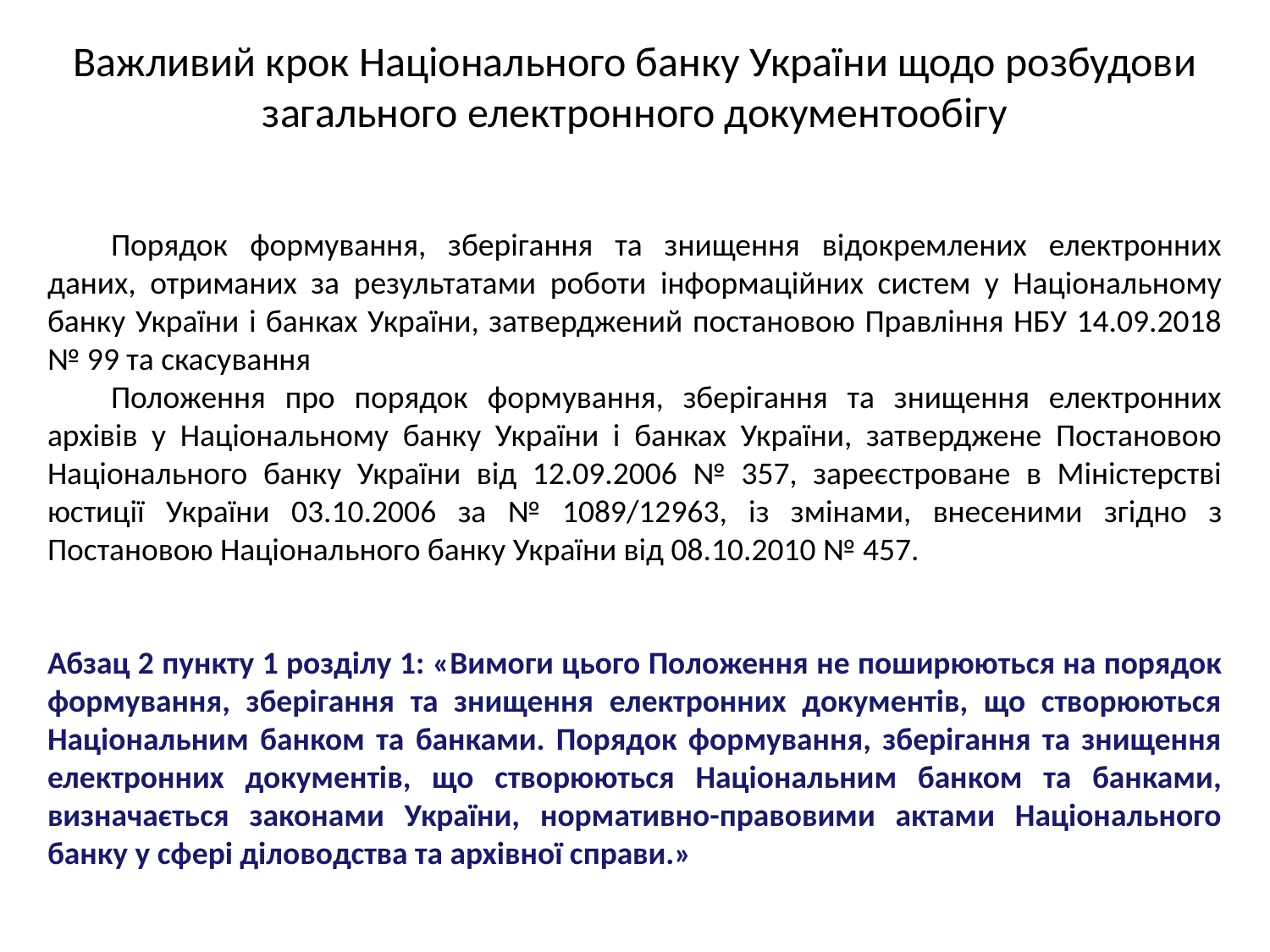

Важливий крок Національного банку України щодо розбудови загального електронного документообігу
Порядок формування, зберігання та знищення відокремлених електронних даних, отриманих за результатами роботи інформаційних систем у Національному банку України і банках України, затверджений постановою Правління НБУ 14.09.2018 № 99 та скасування
Положення про порядок формування, зберігання та знищення електронних архівів у Національному банку України і банках України, затверджене Постановою Національного банку України від 12.09.2006 № 357, зареєстроване в Міністерстві юстиції України 03.10.2006 за № 1089/12963, із змінами, внесеними згідно з Постановою Національного банку України від 08.10.2010 № 457.
Абзац 2 пункту 1 розділу 1: «Вимоги цього Положення не поширюються на порядок формування, зберігання та знищення електронних документів, що створюються Національним банком та банками. Порядок формування, зберігання та знищення електронних документів, що створюються Національним банком та банками, визначається законами України, нормативно-правовими актами Національного банку у сфері діловодства та архівної справи.»